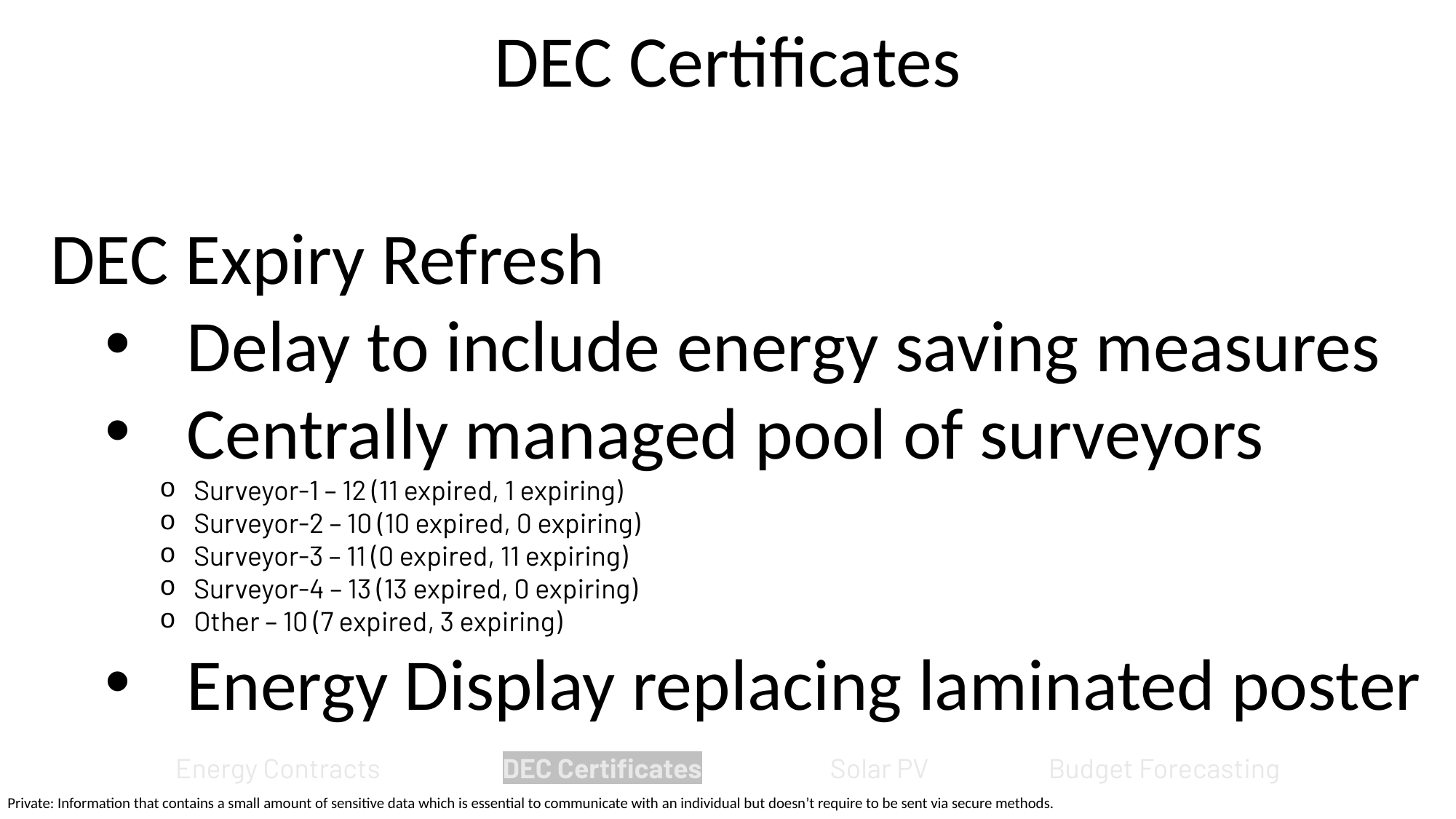

DEC Certificates
DEC Expiry Refresh
Delay to include energy saving measures
Centrally managed pool of surveyors
Surveyor-1 – 12 (11 expired, 1 expiring)
Surveyor-2 – 10 (10 expired, 0 expiring)
Surveyor-3 – 11 (0 expired, 11 expiring)
Surveyor-4 – 13 (13 expired, 0 expiring)
Other – 10 (7 expired, 3 expiring)
Energy Display replacing laminated poster
Energy Contracts		DEC Certificates		Solar PV		Budget Forecasting